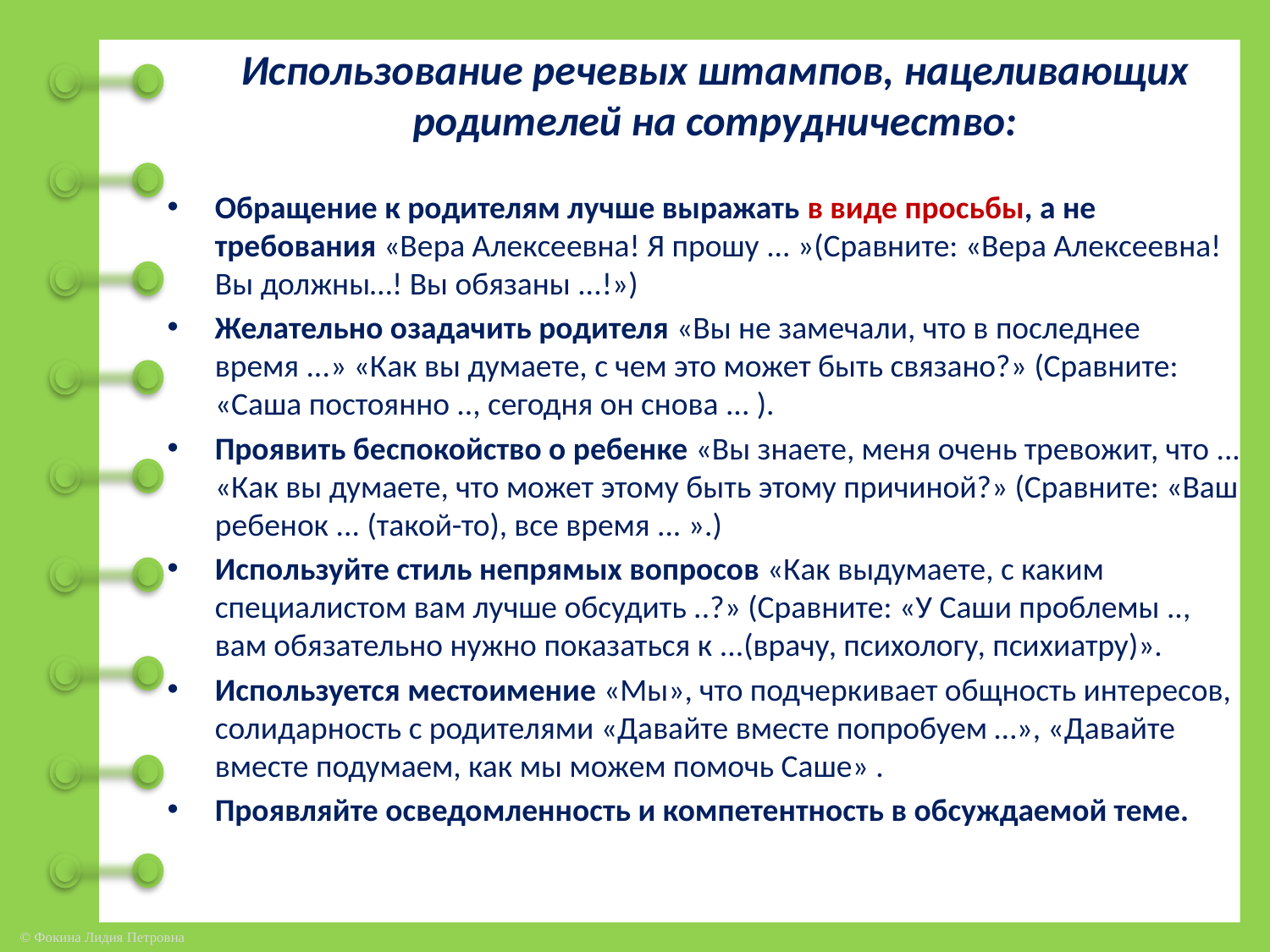

# Использование речевых штампов, нацеливающих родителей на сотрудничество:

Обращение к родителям лучше выражать в виде просьбы, а не требования «Вера Алексеевна! Я прошу ... »(Сравните: «Вера Алексеевна! Вы должны…! Вы обязаны ...!»)
Желательно озадачить родителя «Вы не замечали, что в последнее время ...» «Как вы думаете, с чем это может быть связано?» (Сравните: «Саша постоянно .., сегодня он снова ... ).
Проявить беспокойство о ребенке «Вы знаете, меня очень тревожит, что ... «Как вы думаете, что может этому быть этому причиной?» (Сравните: «Ваш ребенок ... (такой-то), все время ... ».)
Используйте стиль непрямых вопросов «Как выдумаете, с каким специалистом вам лучше обсудить ..?» (Сравните: «У Саши проблемы .., вам обязательно нужно показаться к ...(врачу, психологу, психиатру)».
Используется местоимение «Мы», что подчеркивает общность интересов, солидарность с родителями «Давайте вместе попробуем …», «Давайте вместе подумаем, как мы можем помочь Саше» .
Проявляйте осведомленность и компетентность в обсуждаемой теме.